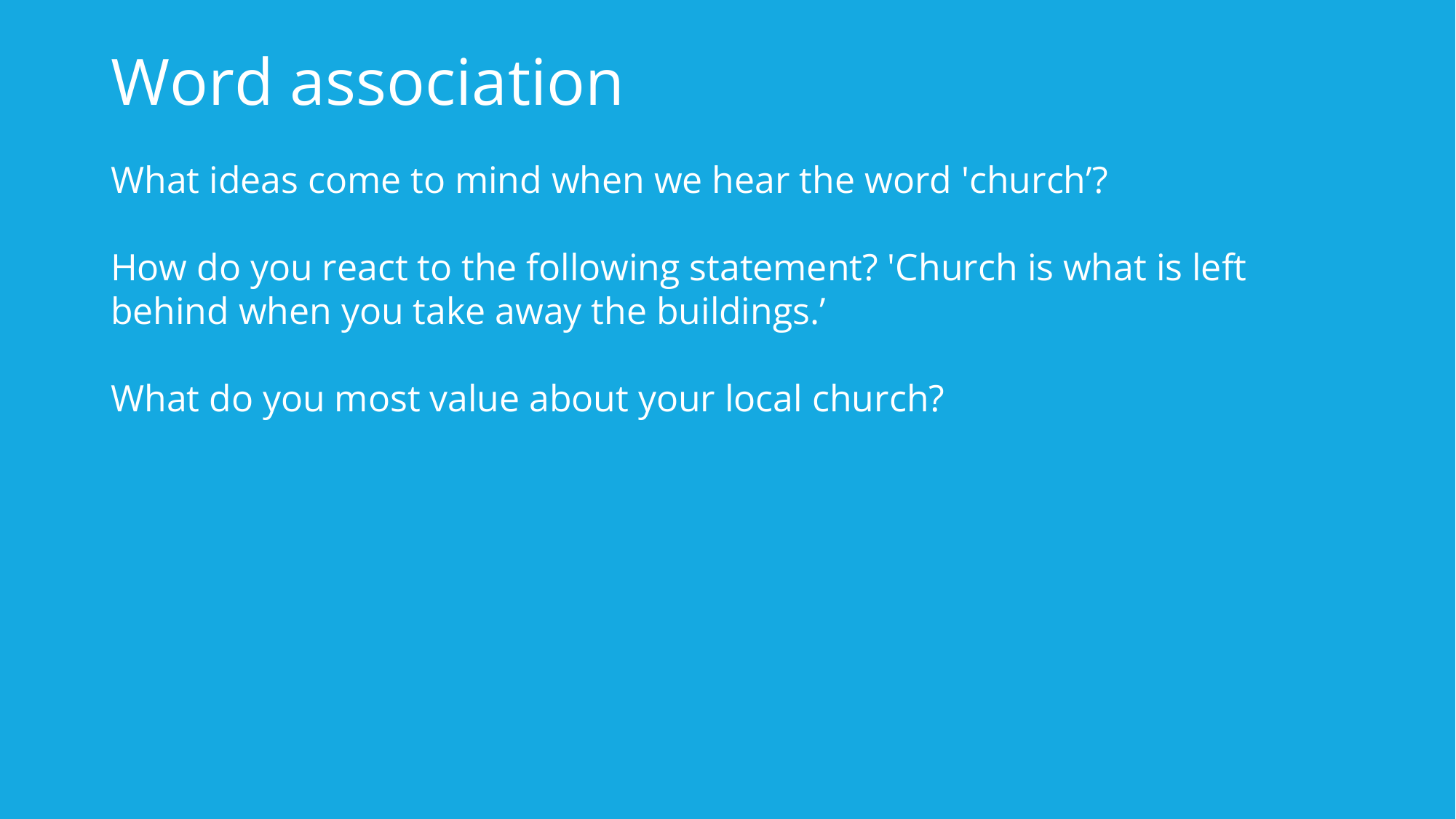

# Word association
What ideas come to mind when we hear the word 'church’?

How do you react to the following statement? 'Church is what is left behind when you take away the buildings.’

What do you most value about your local church?